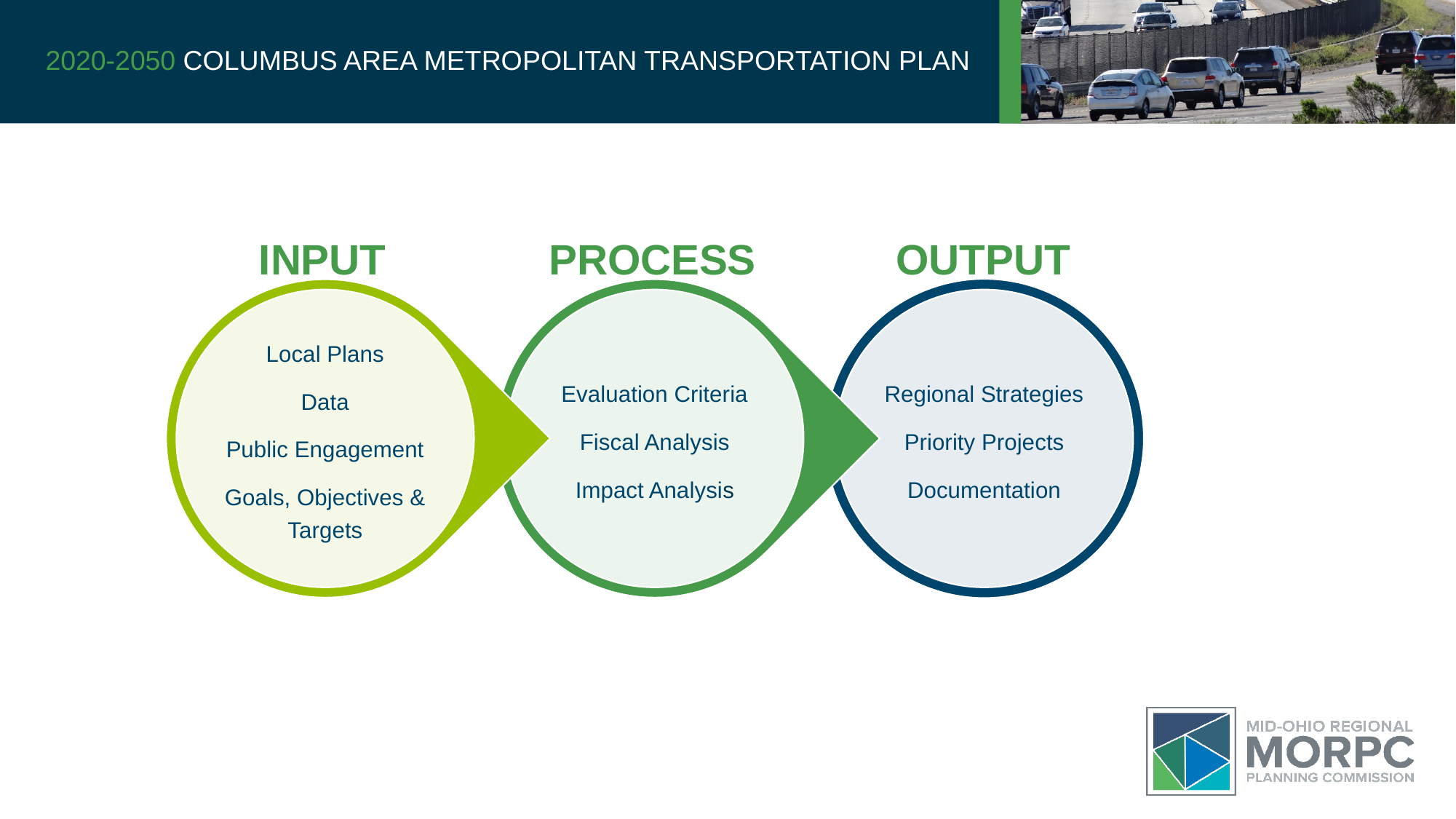

Regional Strategies
Priority Projects
Documentation
Evaluation Criteria
Fiscal Analysis
Impact Analysis
Local Plans
Data
Public Engagement
Goals, Objectives & Targets
Local Plans
Data
Public Engagement
Goals, Objectives & Targets
Evaluation Criteria
Fiscal Analysis
Impact Analysis
Regional Strategies
Priority Projects
Documentation
# INPUT
PROCESS
OUTPUT
Local Plans
Data
Public Engagement
Goals, Objectives & Targets
Evaluation Criteria
Fiscal Analysis
Impact Analysis
Regional Strategies
Priority Projects
Documentation